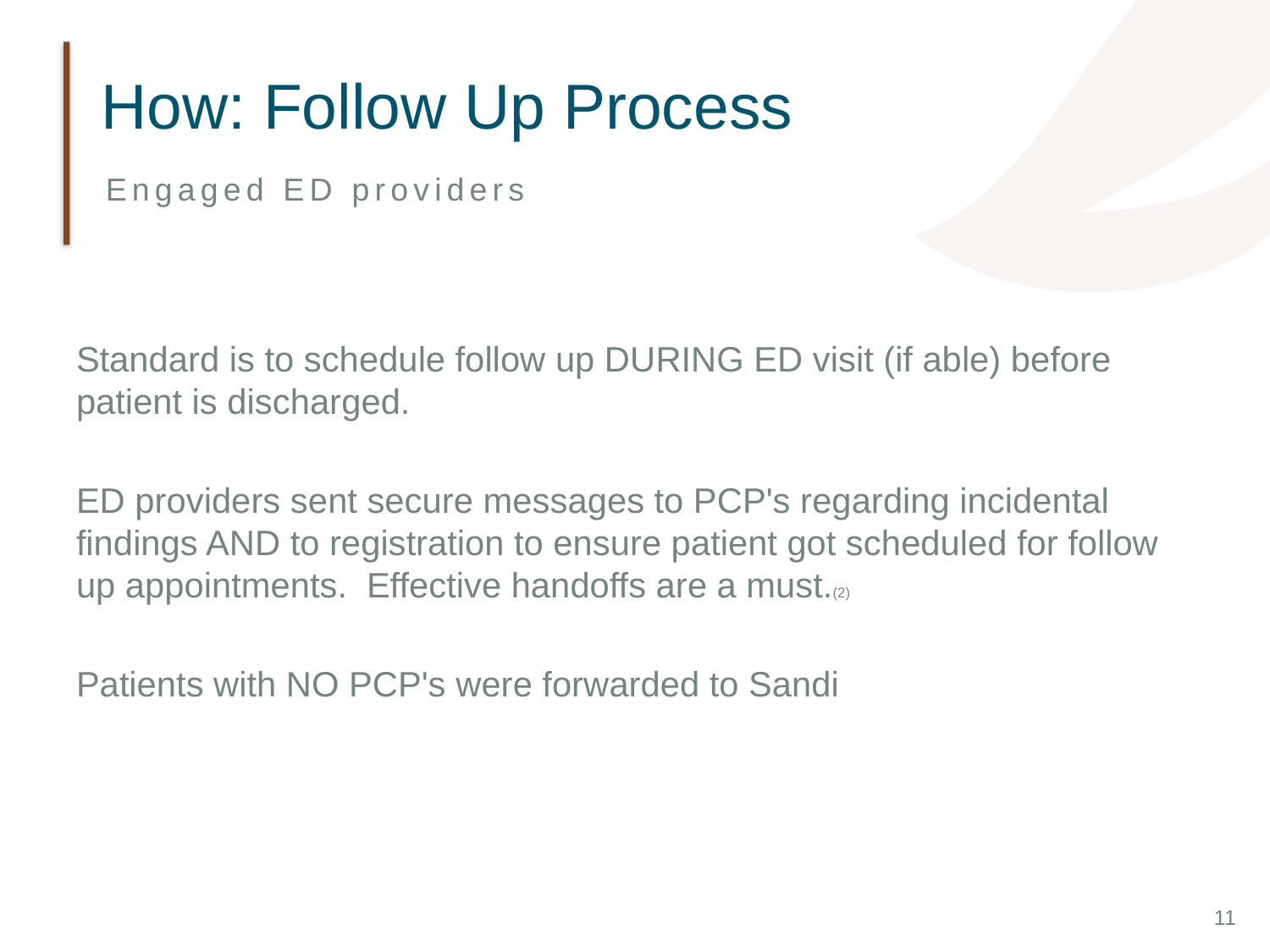

How: Follow Up Process
Engaged ED providers
Standard is to schedule follow up DURING ED visit (if able) before patient is discharged.

ED providers sent secure messages to PCP's regarding incidental findings AND to registration to ensure patient got scheduled for follow up appointments.  Effective handoffs are a must.(2)

Patients with NO PCP's were forwarded to Sandi